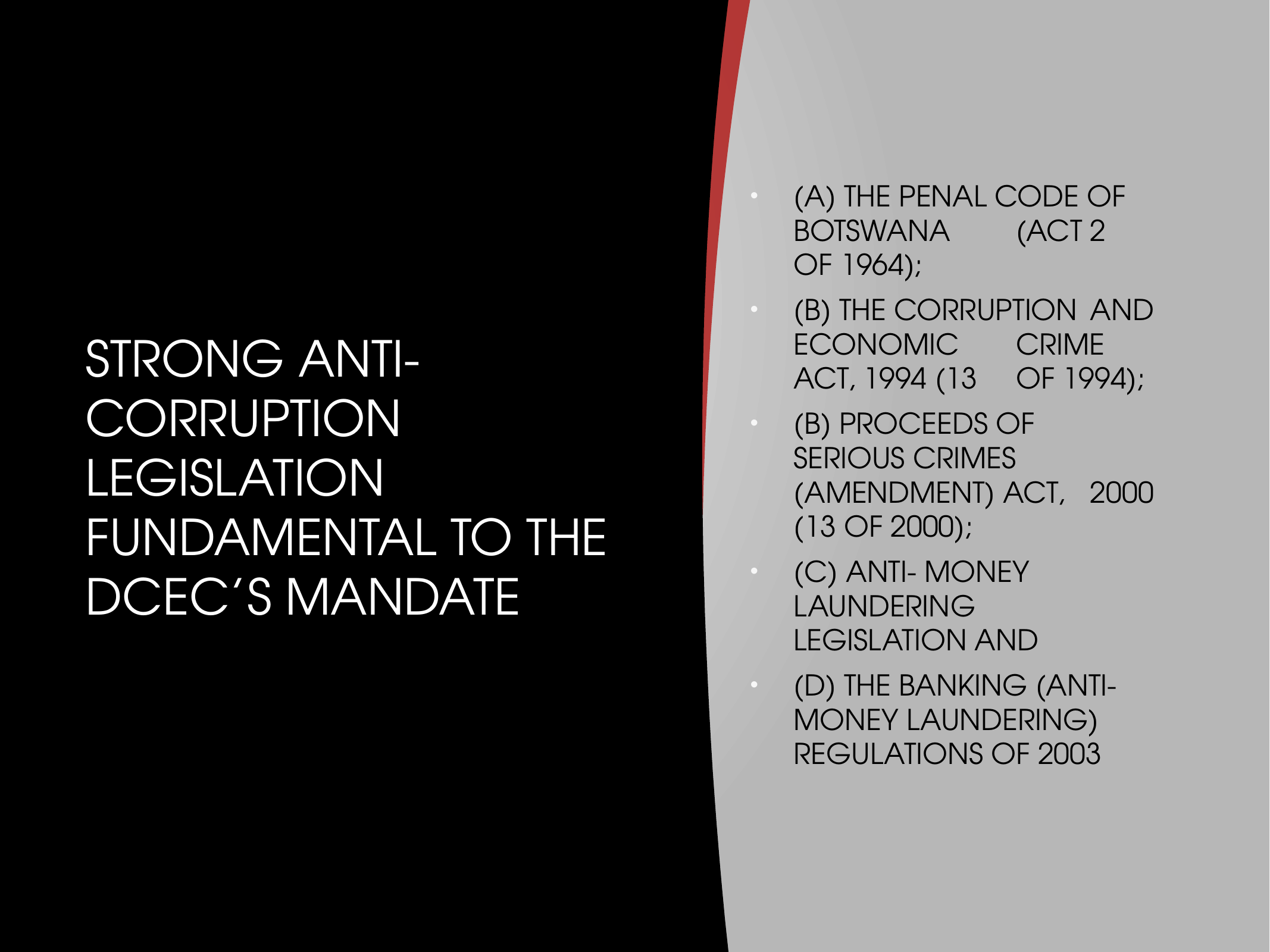

# STRONG ANTI-CORRUPTION LEGISLATION FUNDAMENTAL TO THE DCEC’S MANDATE
(A) The Penal Code of 	Botswana	(Act 2 	of 1964);
(B) The Corruption 	and Economic 	Crime Act, 1994 (13 	of 1994);
(B) Proceeds of 	Serious Crimes 	(Amendment) Act, 	2000 (13 of 2000);
(C) ANTI- Money 	LAUNDERING 	LEGISLATION and
(D) The Banking (Anti-  	money laundering) 	Regulations of 2003